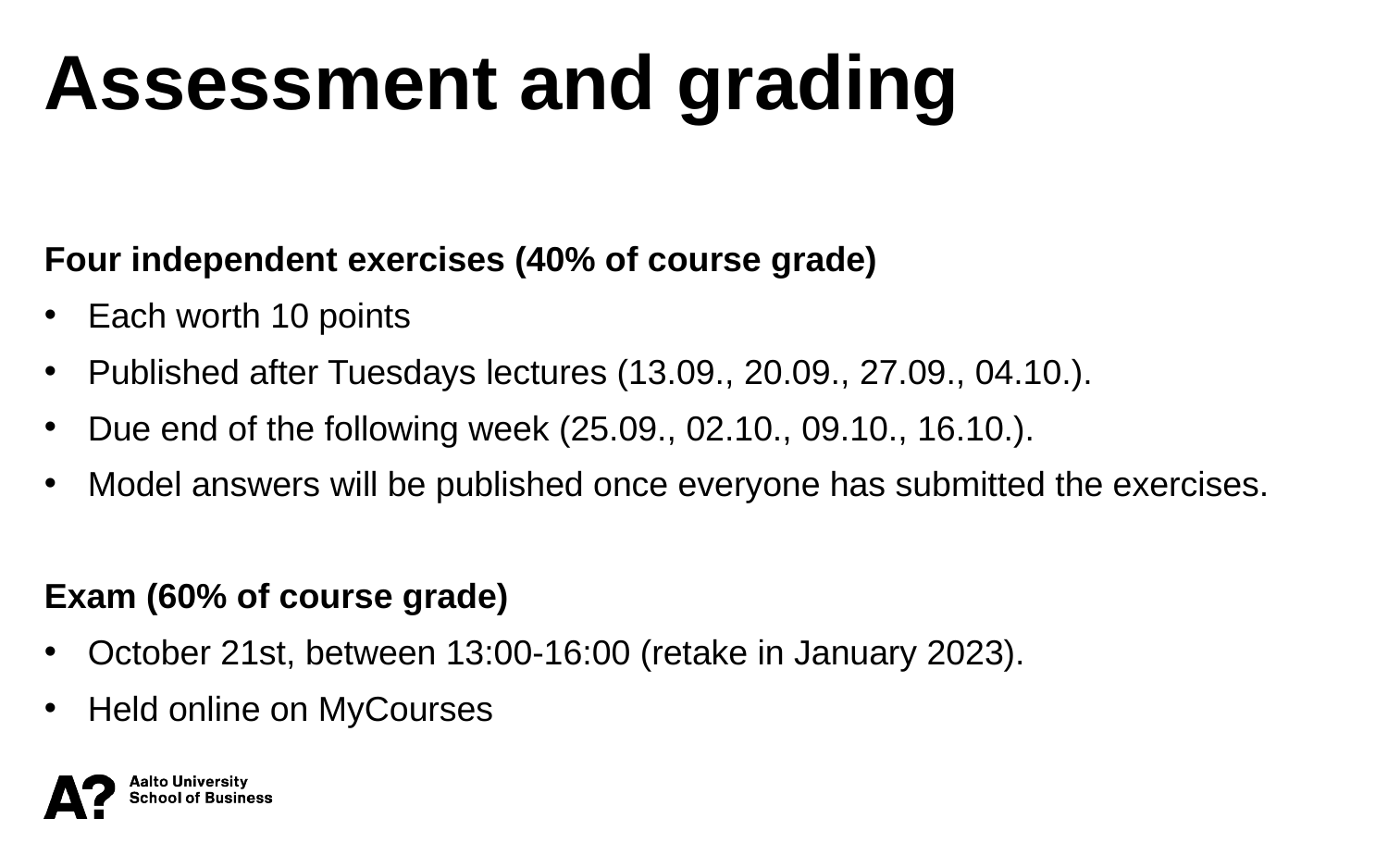

Assessment and grading
Four independent exercises (40% of course grade)
Each worth 10 points
Published after Tuesdays lectures (13.09., 20.09., 27.09., 04.10.).
Due end of the following week (25.09., 02.10., 09.10., 16.10.).
Model answers will be published once everyone has submitted the exercises.

Exam (60% of course grade)
October 21st, between 13:00-16:00 (retake in January 2023).
Held online on MyCourses